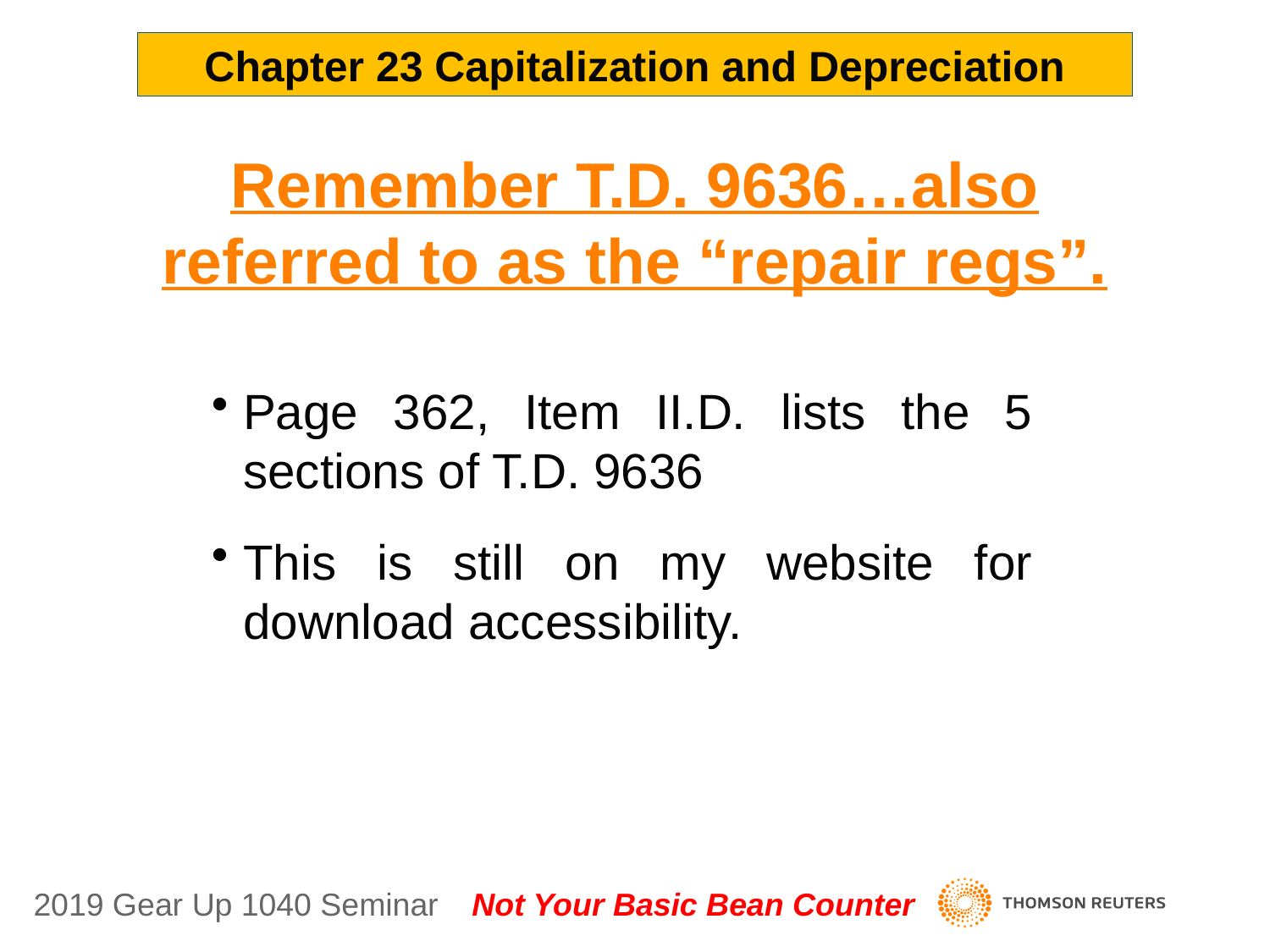

Chapter 23 Capitalization and Depreciation
Remember T.D. 9636…also referred to as the “repair regs”.
Page 362, Item II.D. lists the 5 sections of T.D. 9636
This is still on my website for download accessibility.